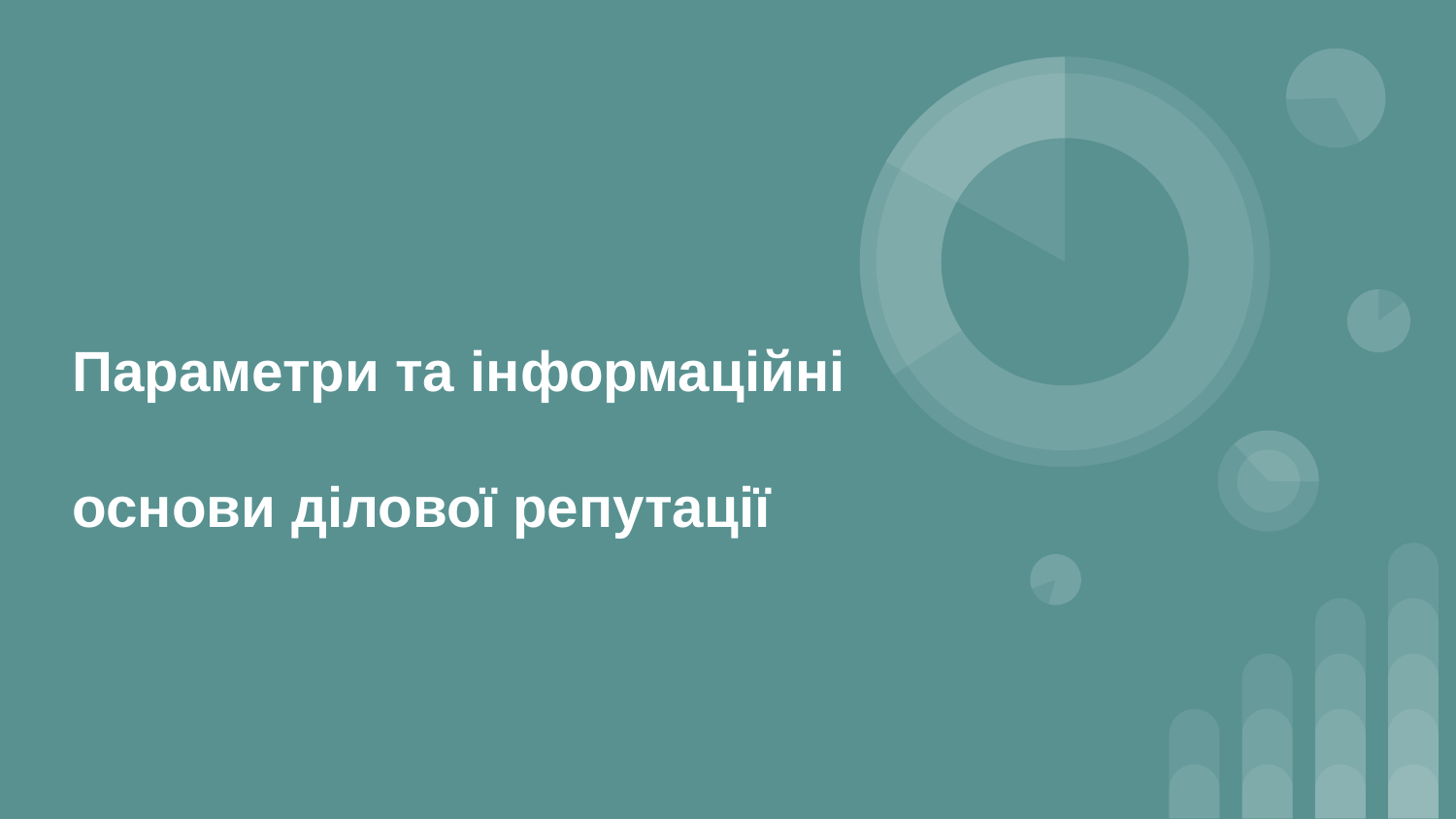

# Параметри та інформаційні основи ділової репутації